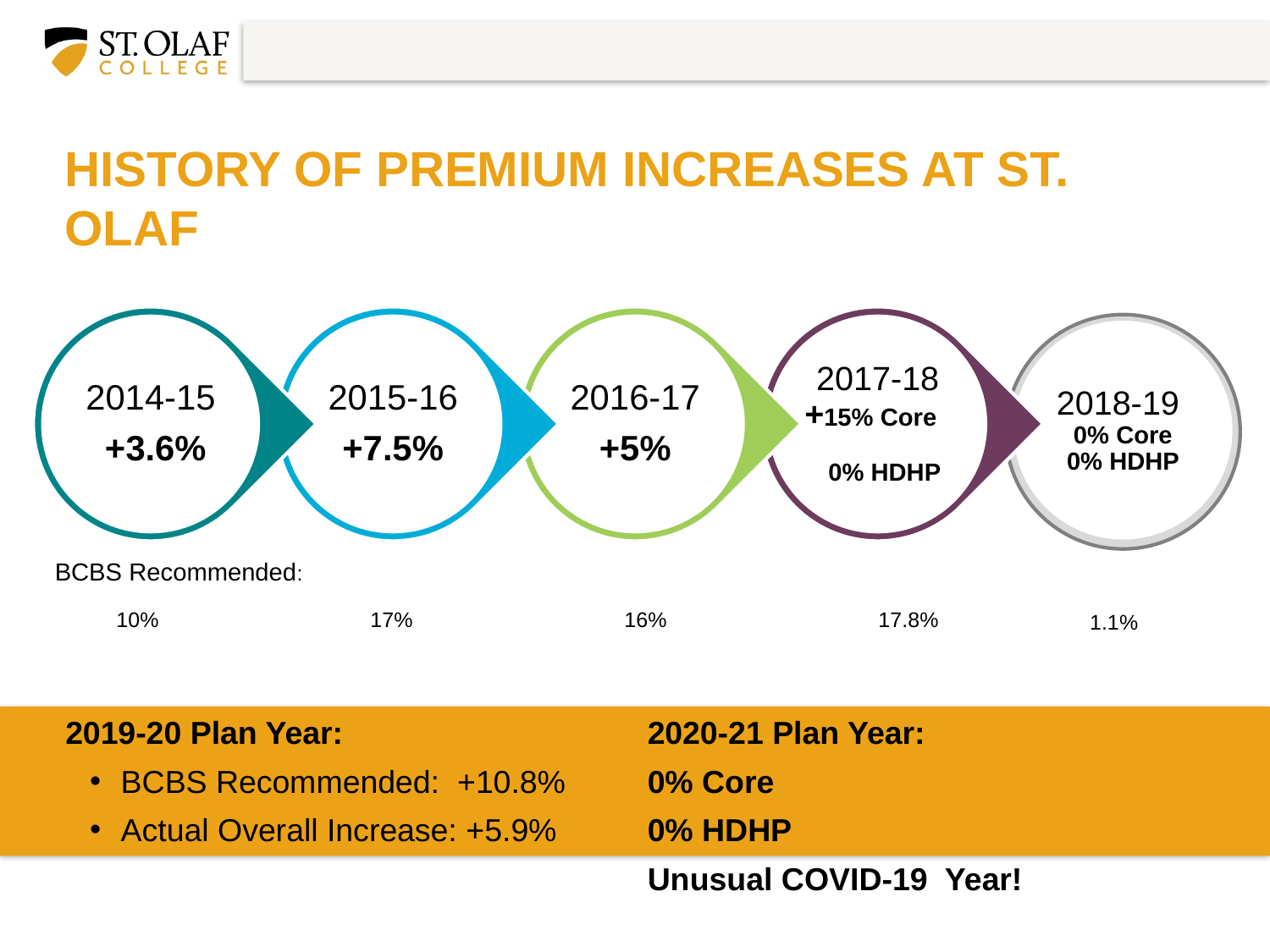

# HISTORY OF PREMIUM INCREASES AT ST. OLAF

2014-15
 +3.6%
2015-16
+7.5%
2016-17
+5%
2017-18
+15% Core
  0% HDHP

2018-19
0% Core
0% HDHP
BCBS Recommended:
10%		17%		16%		17.8%
1.1%

2019-20 Plan Year:
BCBS Recommended:  +10.8%
Actual Overall Increase: +5.9%
2020-21 Plan Year:
0% Core
0% HDHP
Unusual COVID-19  Year!